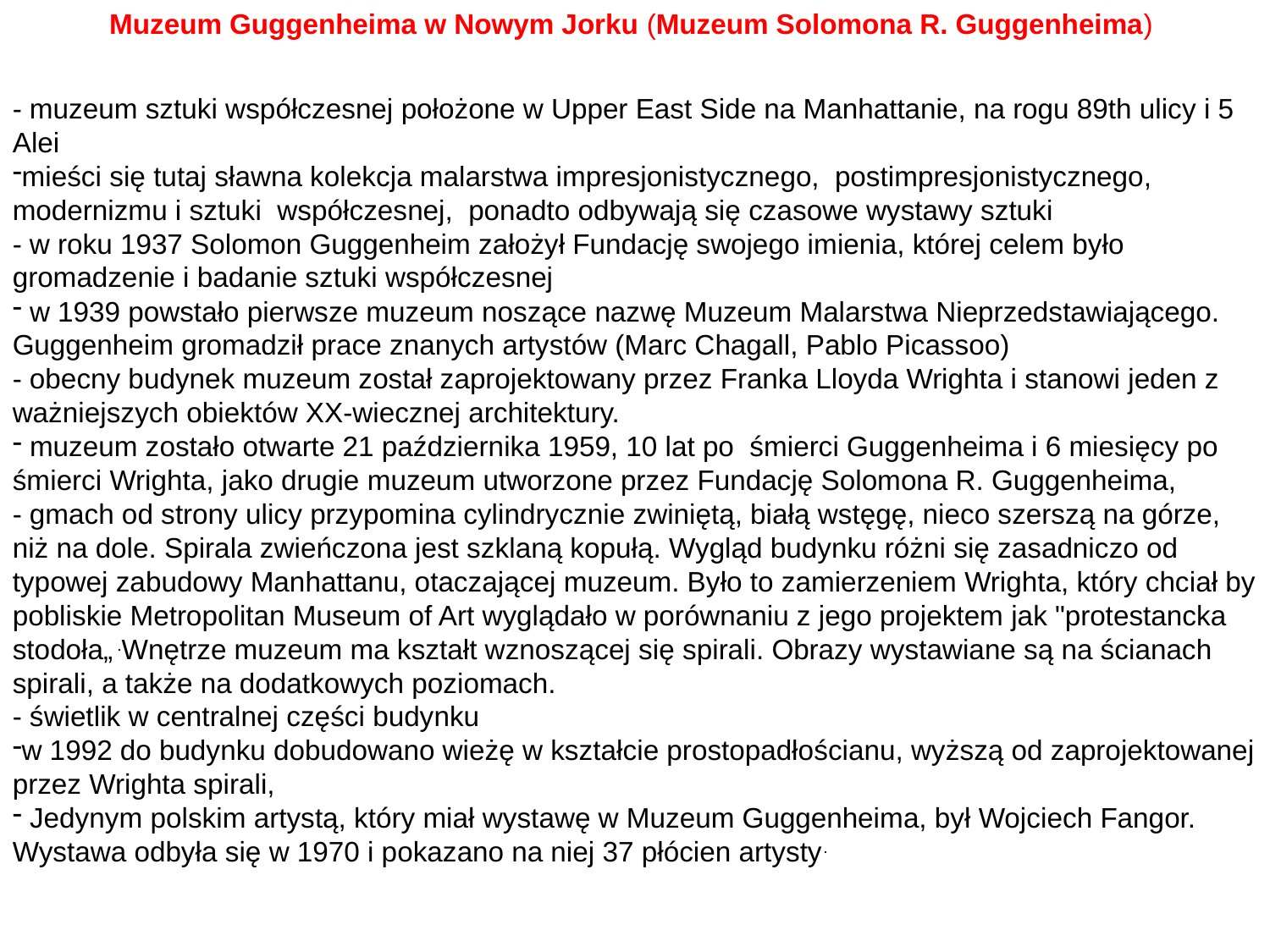

Muzeum Guggenheima w Nowym Jorku (Muzeum Solomona R. Guggenheima)

- muzeum sztuki współczesnej położone w Upper East Side na Manhattanie, na rogu 89th ulicy i 5 Alei
mieści się tutaj sławna kolekcja malarstwa impresjonistycznego,  postimpresjonistycznego, modernizmu i sztuki  współczesnej,  ponadto odbywają się czasowe wystawy sztuki
- w roku 1937 Solomon Guggenheim założył Fundację swojego imienia, której celem było gromadzenie i badanie sztuki współczesnej
 w 1939 powstało pierwsze muzeum noszące nazwę Muzeum Malarstwa Nieprzedstawiającego. Guggenheim gromadził prace znanych artystów (Marc Chagall, Pablo Picassoo)
- obecny budynek muzeum został zaprojektowany przez Franka Lloyda Wrighta i stanowi jeden z ważniejszych obiektów XX-wiecznej architektury.
 muzeum zostało otwarte 21 października 1959, 10 lat po  śmierci Guggenheima i 6 miesięcy po śmierci Wrighta, jako drugie muzeum utworzone przez Fundację Solomona R. Guggenheima,
- gmach od strony ulicy przypomina cylindrycznie zwiniętą, białą wstęgę, nieco szerszą na górze, niż na dole. Spirala zwieńczona jest szklaną kopułą. Wygląd budynku różni się zasadniczo od typowej zabudowy Manhattanu, otaczającej muzeum. Było to zamierzeniem Wrighta, który chciał by pobliskie Metropolitan Museum of Art wyglądało w porównaniu z jego projektem jak "protestancka stodoła„ .Wnętrze muzeum ma kształt wznoszącej się spirali. Obrazy wystawiane są na ścianach spirali, a także na dodatkowych poziomach.
- świetlik w centralnej części budynku
w 1992 do budynku dobudowano wieżę w kształcie prostopadłościanu, wyższą od zaprojektowanej przez Wrighta spirali,
 Jedynym polskim artystą, który miał wystawę w Muzeum Guggenheima, był Wojciech Fangor.  Wystawa odbyła się w 1970 i pokazano na niej 37 płócien artysty.